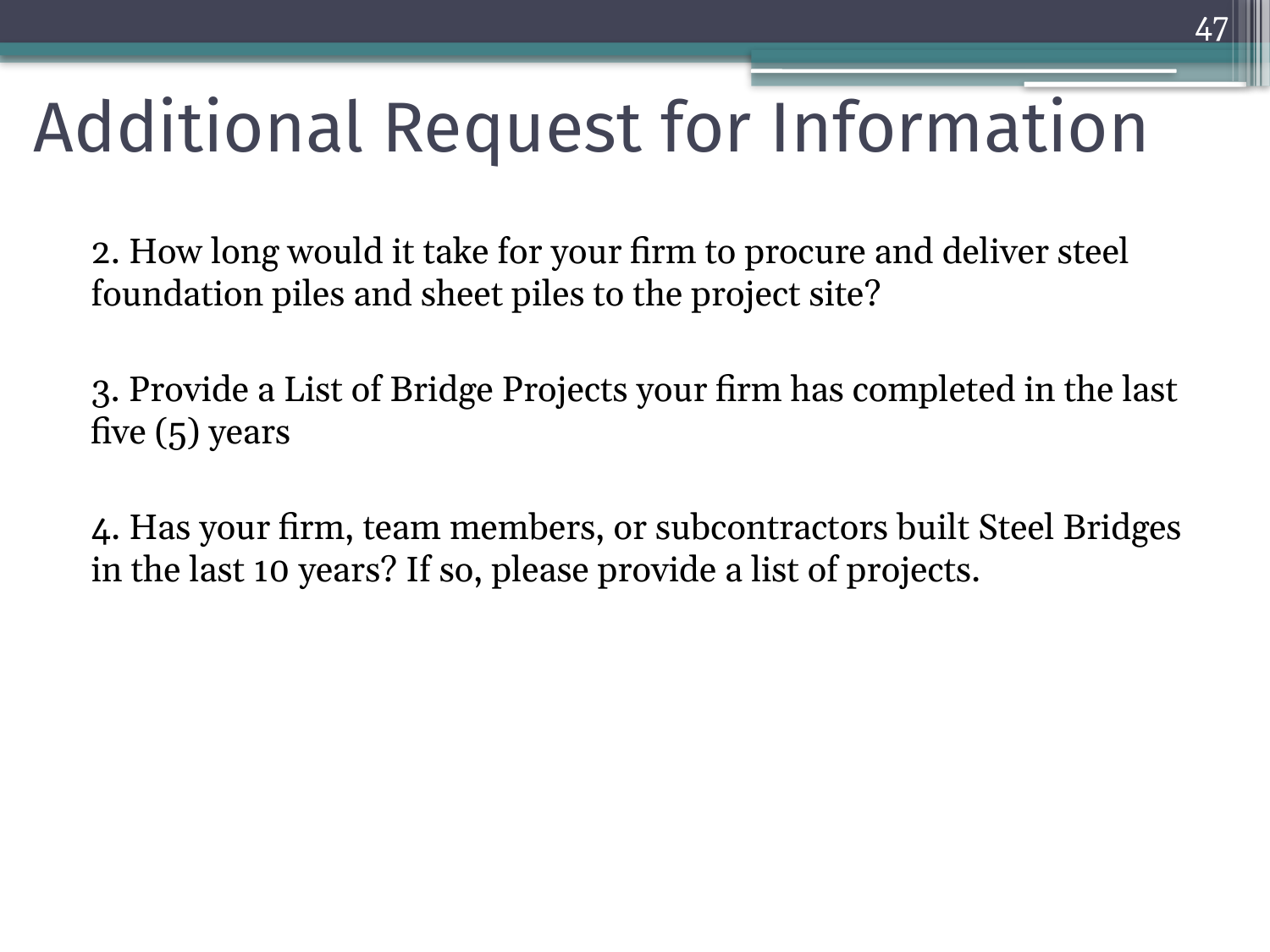

47
# Additional Request for Information
2. How long would it take for your firm to procure and deliver steel foundation piles and sheet piles to the project site?

3. Provide a List of Bridge Projects your firm has completed in the last five (5) years

4. Has your firm, team members, or subcontractors built Steel Bridges in the last 10 years? If so, please provide a list of projects.